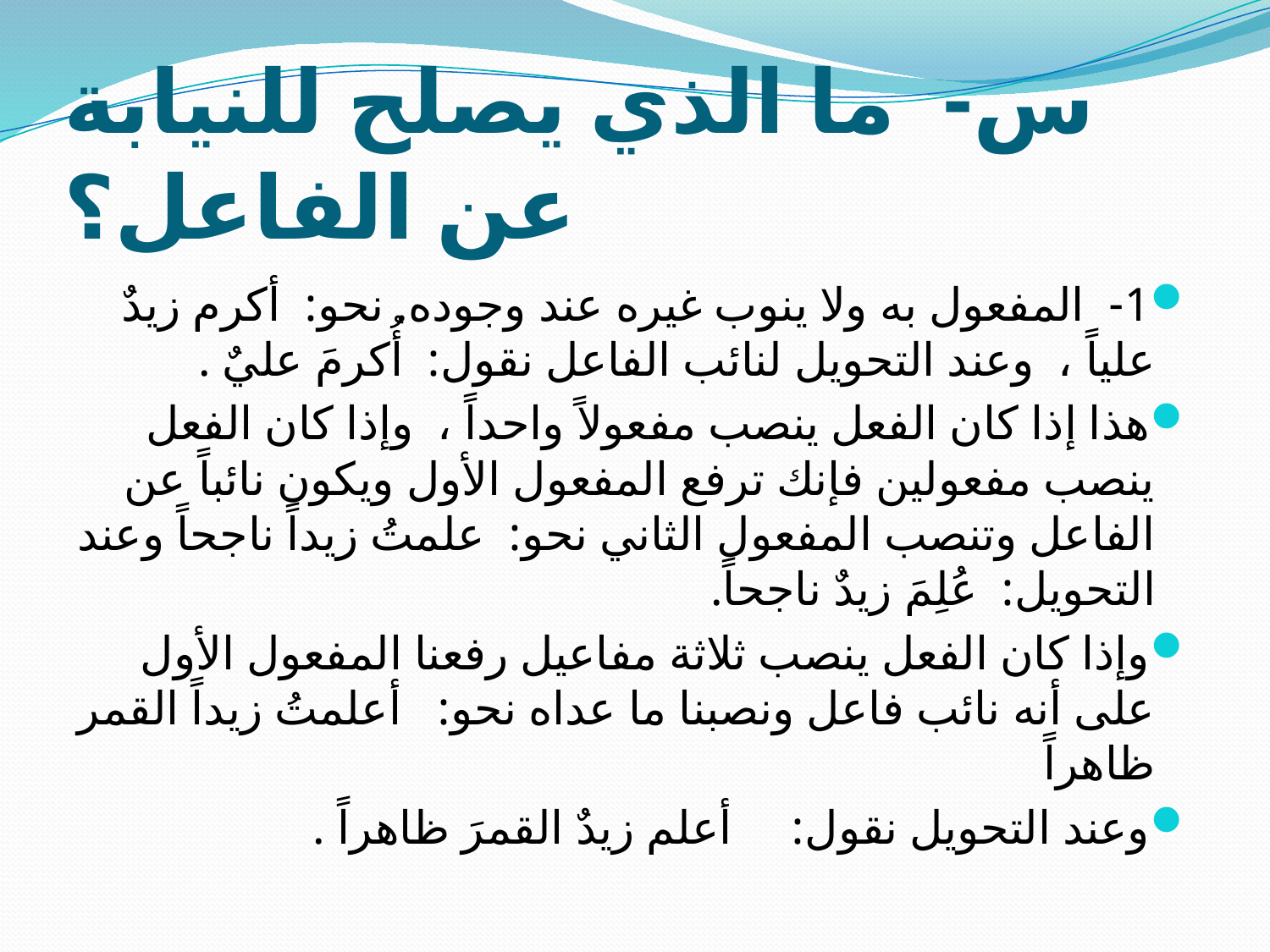

# س-  ما الذي يصلح للنيابة عن الفاعل؟
1-  المفعول به ولا ينوب غيره عند وجوده. نحو:  أكرم زيدٌ علياً ،  وعند التحويل لنائب الفاعل نقول:  أُكرمَ عليٌ .
هذا إذا كان الفعل ينصب مفعولاً واحداً ،  وإذا كان الفعل ينصب مفعولين فإنك ترفع المفعول الأول ويكون نائباً عن الفاعل وتنصب المفعول الثاني نحو:  علمتُ زيداً ناجحاً وعند التحويل:  عُلِمَ زيدٌ ناجحاً.
وإذا كان الفعل ينصب ثلاثة مفاعيل رفعنا المفعول الأول على أنه نائب فاعل ونصبنا ما عداه نحو:   أعلمتُ زيداً القمر ظاهراً
وعند التحويل نقول:     أعلم زيدٌ القمرَ ظاهراً .